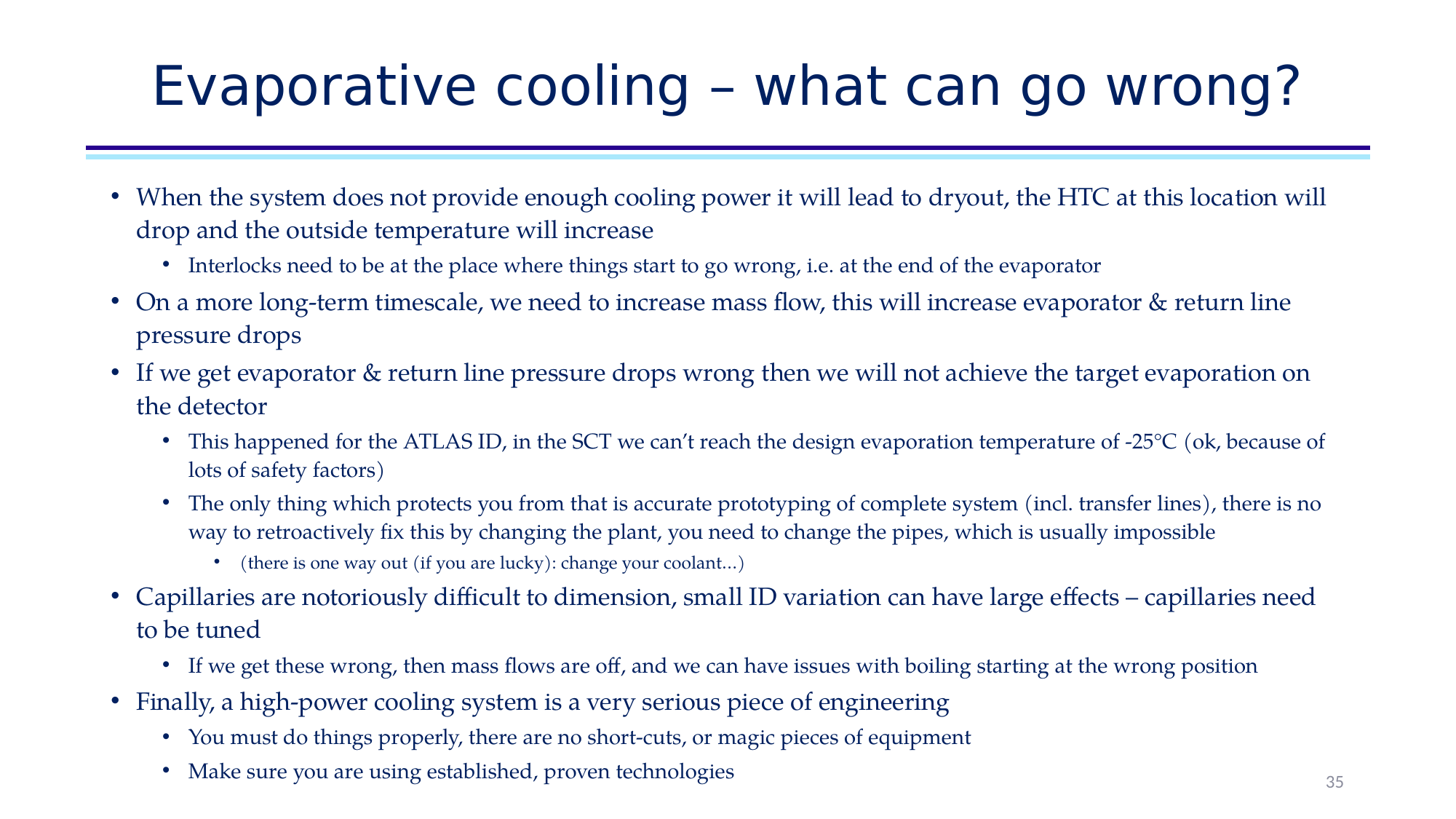

# Evaporative cooling – what can go wrong?
When the system does not provide enough cooling power it will lead to dryout, the HTC at this location will drop and the outside temperature will increase
Interlocks need to be at the place where things start to go wrong, i.e. at the end of the evaporator
On a more long-term timescale, we need to increase mass flow, this will increase evaporator & return line pressure drops
If we get evaporator & return line pressure drops wrong then we will not achieve the target evaporation on the detector
This happened for the ATLAS ID, in the SCT we can’t reach the design evaporation temperature of -25°C (ok, because of lots of safety factors)
The only thing which protects you from that is accurate prototyping of complete system (incl. transfer lines), there is no way to retroactively fix this by changing the plant, you need to change the pipes, which is usually impossible
(there is one way out (if you are lucky): change your coolant…)
Capillaries are notoriously difficult to dimension, small ID variation can have large effects – capillaries need to be tuned
If we get these wrong, then mass flows are off, and we can have issues with boiling starting at the wrong position
Finally, a high-power cooling system is a very serious piece of engineering
You must do things properly, there are no short-cuts, or magic pieces of equipment
Make sure you are using established, proven technologies
35